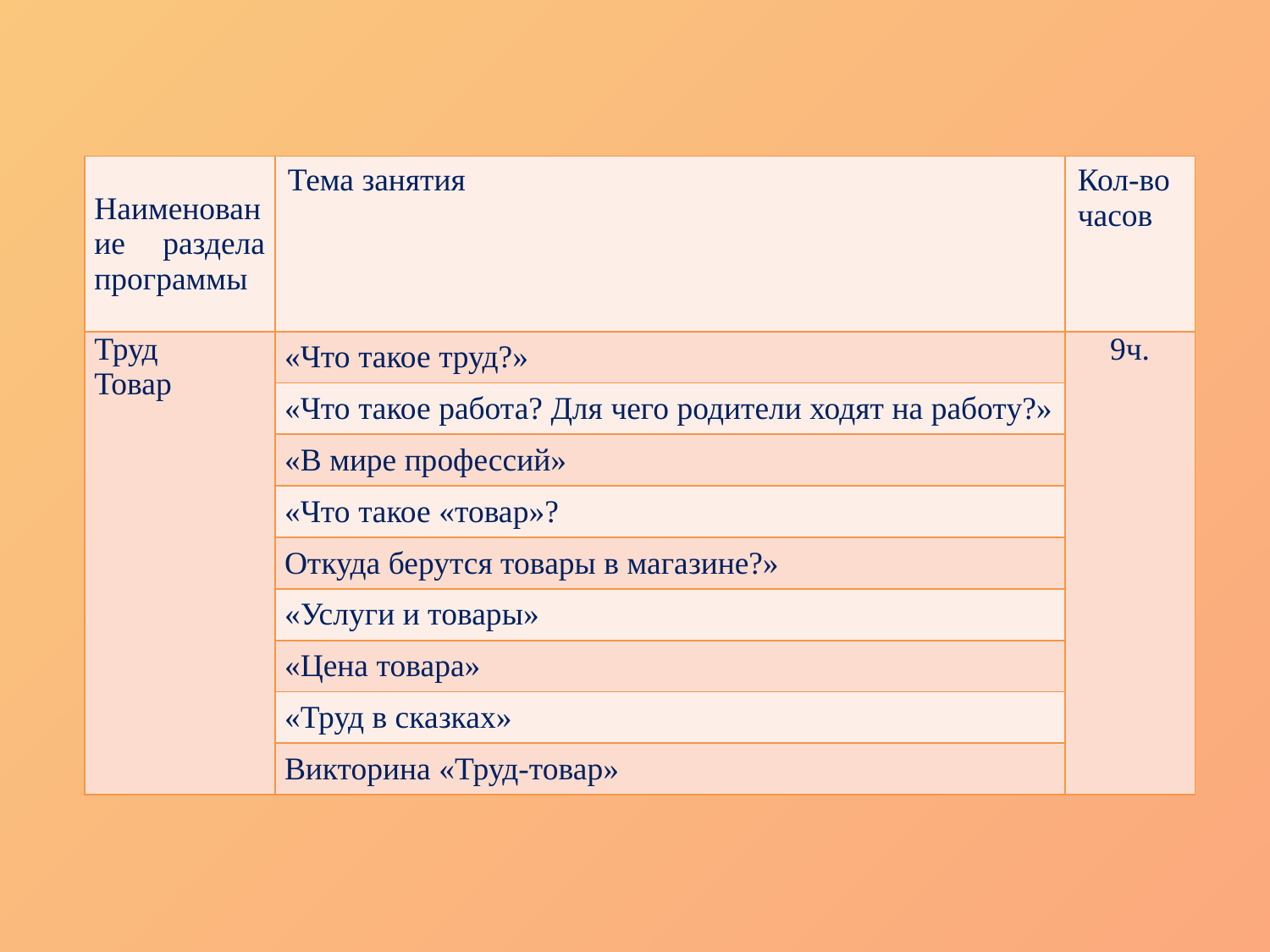

#
| Наименование раздела программы | Тема занятия | Кол-во часов |
| --- | --- | --- |
| Труд Товар | «Что такое труд?» | 9ч. |
|  | «Что такое работа? Для чего родители ходят на работу?» |  |
|  | «В мире профессий» |  |
|  | «Что такое «товар»? |  |
|  | Откуда берутся товары в магазине?» |  |
|  | «Услуги и товары» |  |
|  | «Цена товара» |  |
|  | «Труд в сказках» |  |
|  | Викторина «Труд-товар» |  |